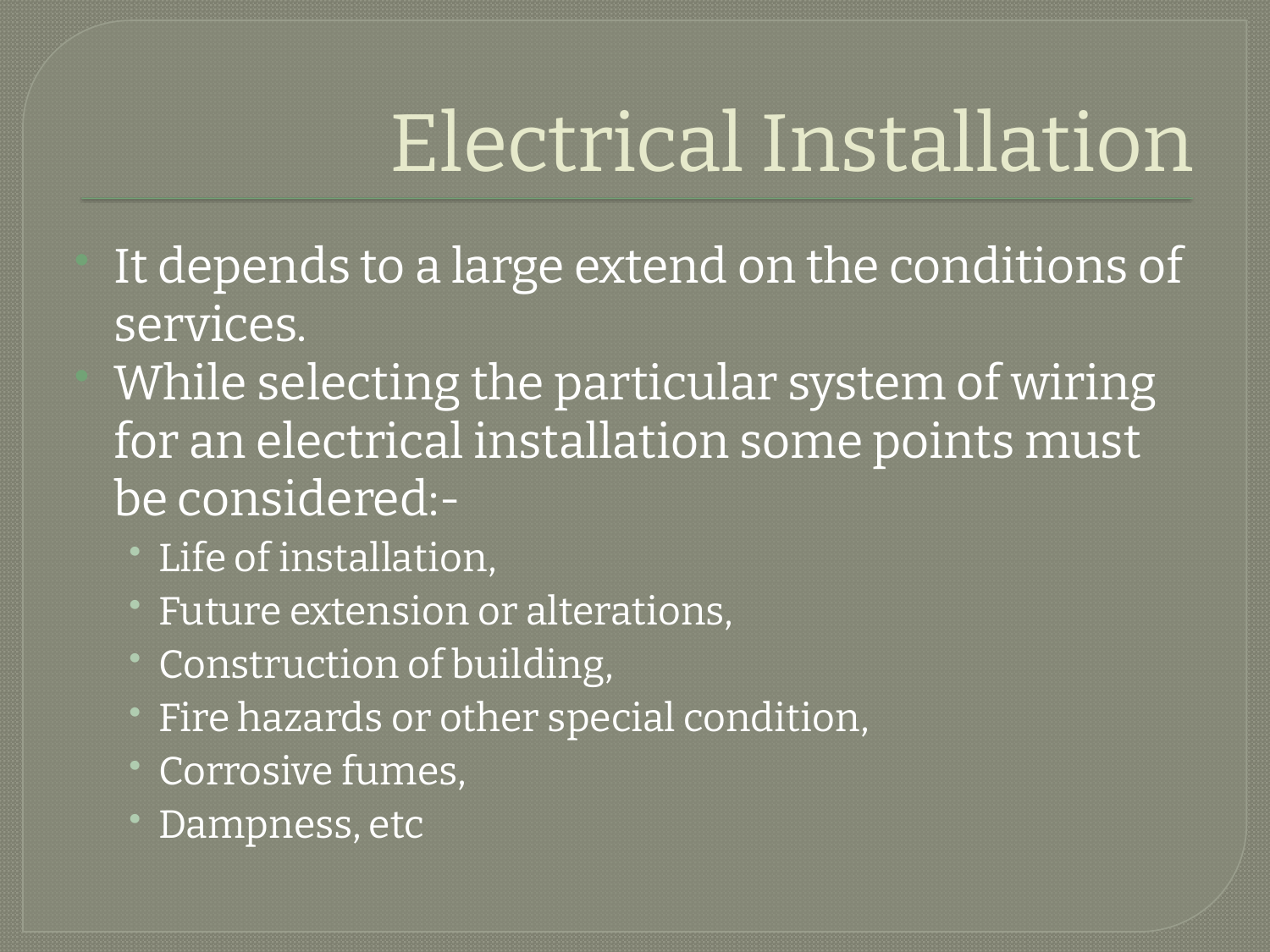

# Electrical Installation
It depends to a large extend on the conditions of services.
While selecting the particular system of wiring for an electrical installation some points must be considered:-
Life of installation,
Future extension or alterations,
Construction of building,
Fire hazards or other special condition,
Corrosive fumes,
Dampness, etc